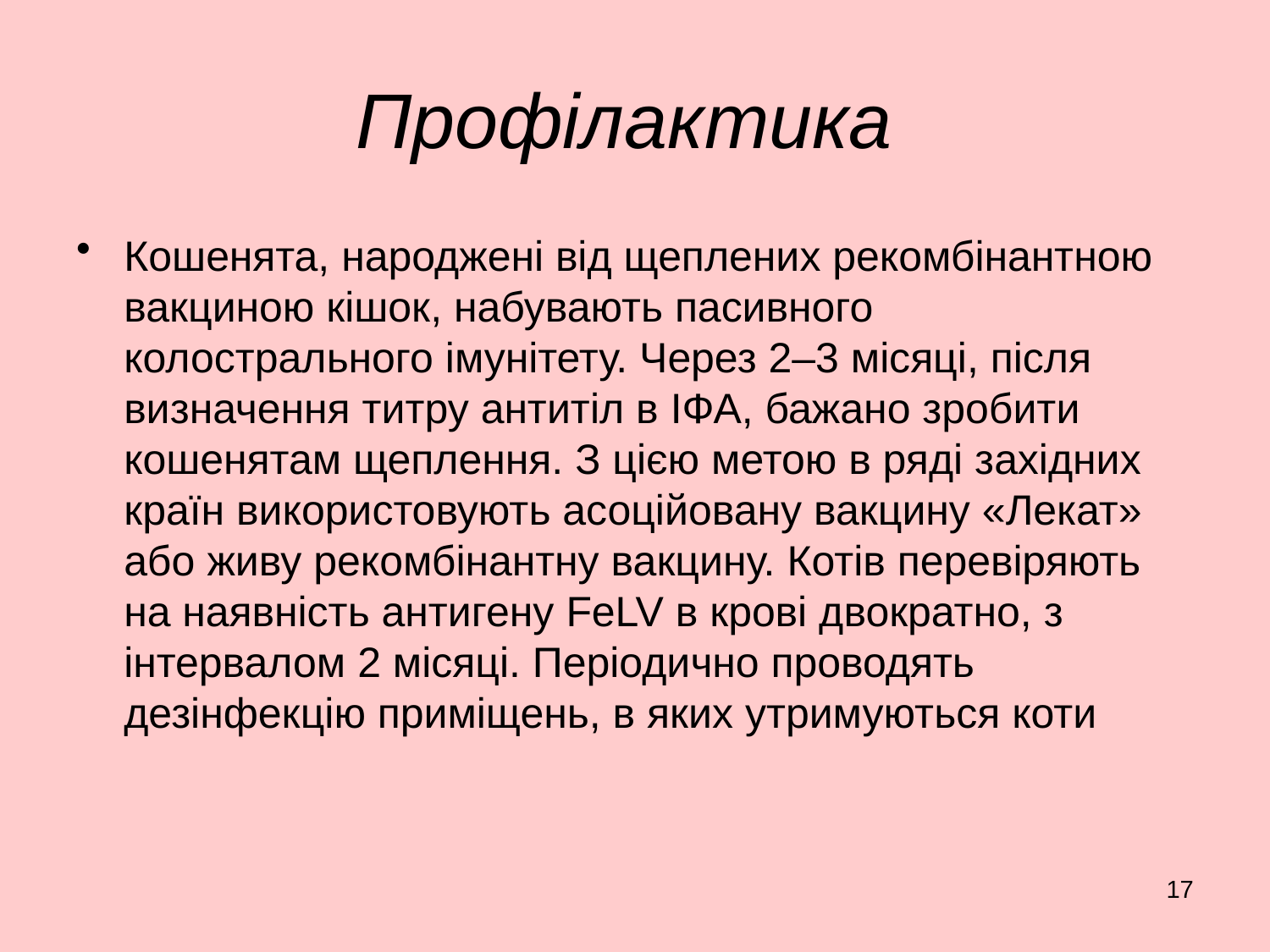

# Профілактика
Кошенята, народжені від щеплених рекомбінантною вакциною кішок, набувають пасивного колострального імунітету. Через 2–3 місяці, після визначення титру антитіл в ІФА, бажано зробити кошенятам щеплення. З цією метою в ряді західних країн використовують асоційовану вакцину «Лекат» або живу рекомбінантну вакцину. Котів перевіряють на наявність антигену FeLV в крові двократно, з інтервалом 2 місяці. Періодично проводять дезінфекцію приміщень, в яких утримуються коти
17